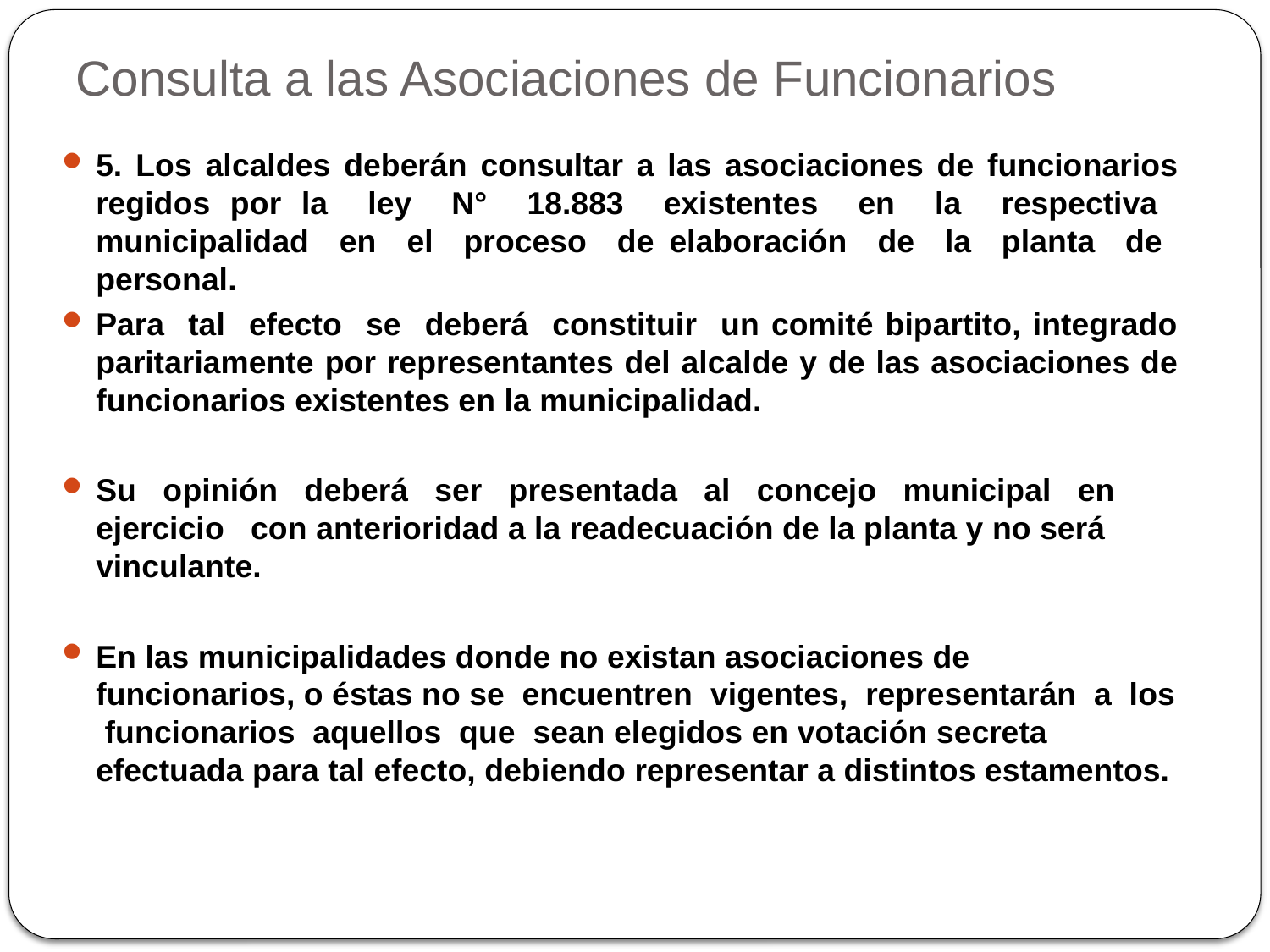

# Consulta a las Asociaciones de Funcionarios
5. Los alcaldes deberán consultar a las asociaciones de funcionarios regidos por la  ley  N°  18.883  existentes  en  la  respectiva  municipalidad  en  el  proceso  de elaboración  de  la  planta  de  personal.
Para  tal  efecto  se  deberá  constituir  un comité bipartito, integrado paritariamente por representantes del alcalde y de las asociaciones de funcionarios existentes en la municipalidad.

Su   opinión   deberá   ser   presentada   al   concejo   municipal   en   ejercicio   con anterioridad a la readecuación de la planta y no será vinculante.

En las municipalidades donde no existan asociaciones de funcionarios, o éstas no se  encuentren  vigentes,  representarán  a  los  funcionarios  aquellos  que  sean elegidos en votación secreta efectuada para tal efecto, debiendo representar a distintos estamentos.